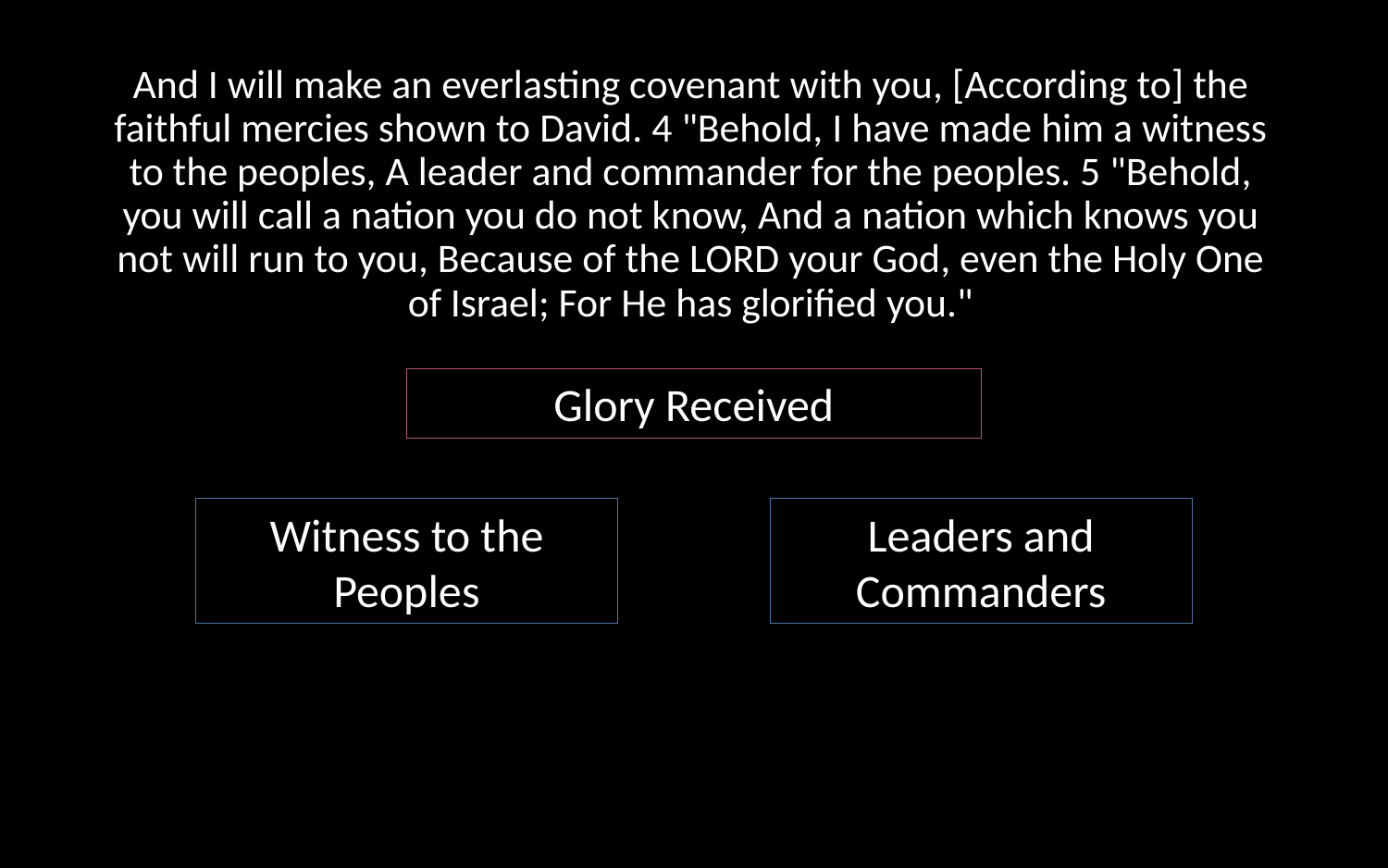

And I will make an everlasting covenant with you, [According to] the faithful mercies shown to David. 4 "Behold, I have made him a witness to the peoples, A leader and commander for the peoples. 5 "Behold, you will call a nation you do not know, And a nation which knows you not will run to you, Because of the LORD your God, even the Holy One of Israel; For He has glorified you."
Glory Received
Witness to the Peoples
Leaders and Commanders